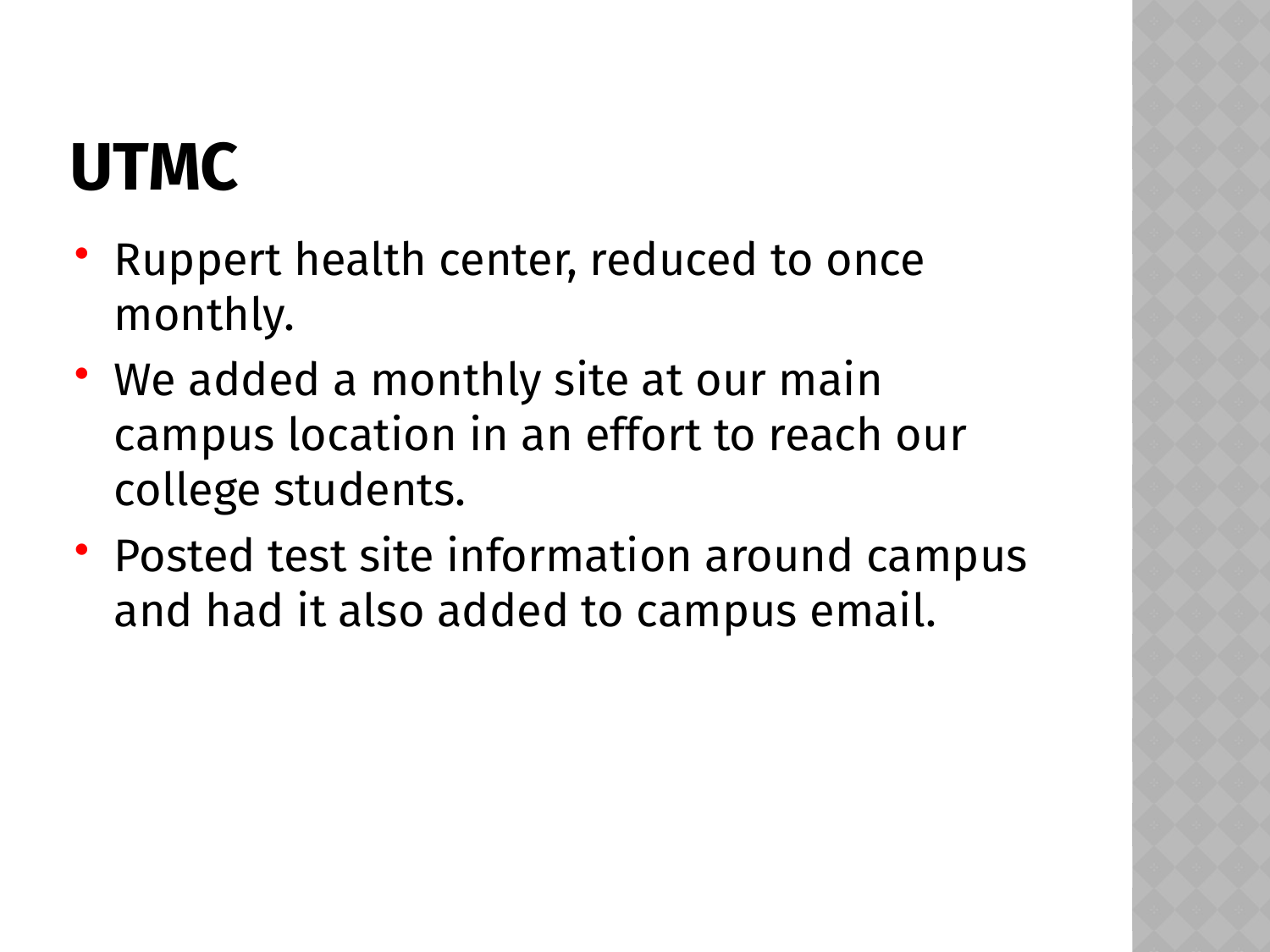

# UTMC
Ruppert health center, reduced to once monthly.
We added a monthly site at our main campus location in an effort to reach our college students.
Posted test site information around campus and had it also added to campus email.